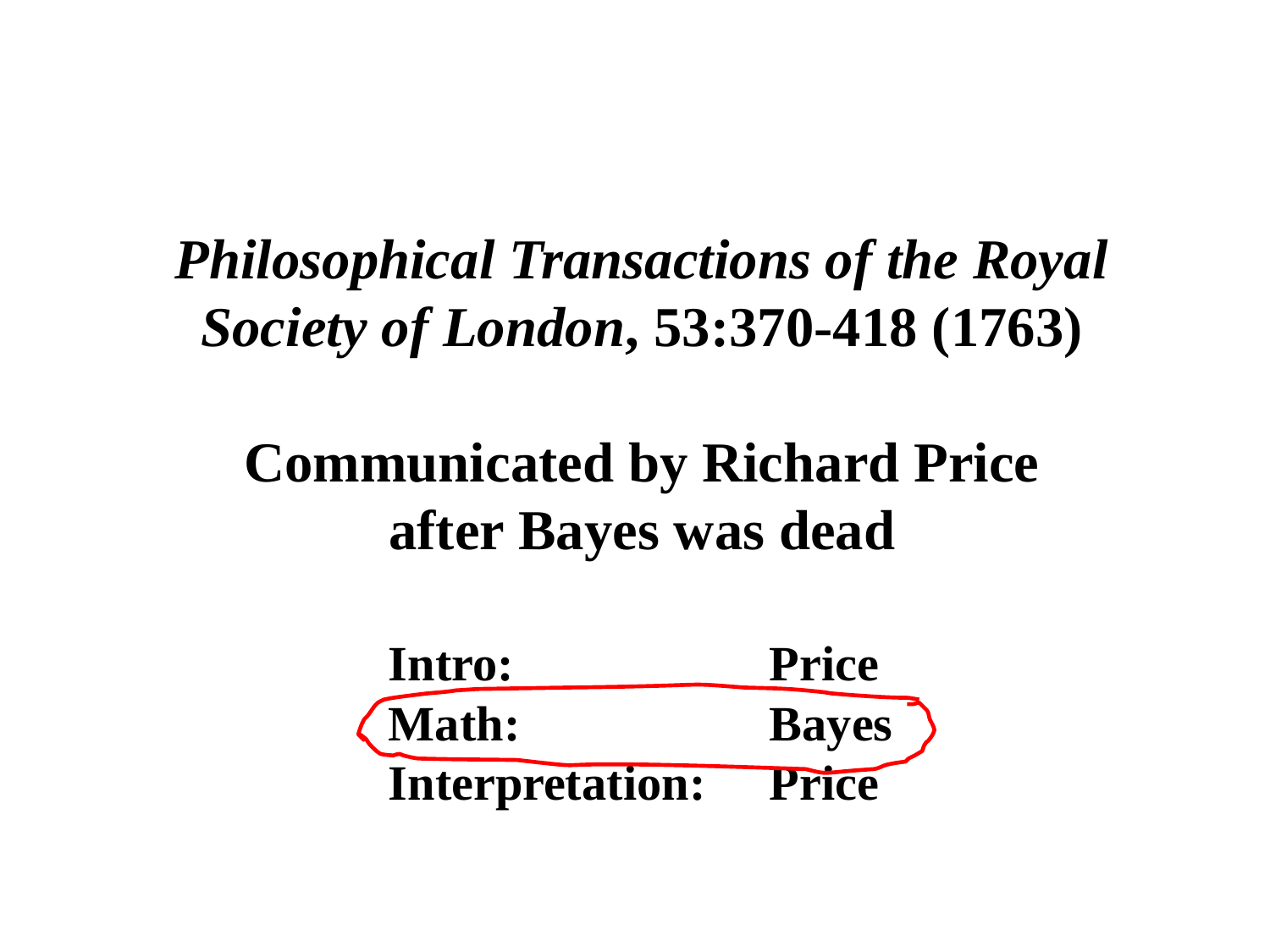

Philosophical Transactions of the Royal
Society of London, 53:370-418 (1763)

Communicated by Richard Price
after Bayes was dead
Intro:			Price
Math:		Bayes
Interpretation:	Price